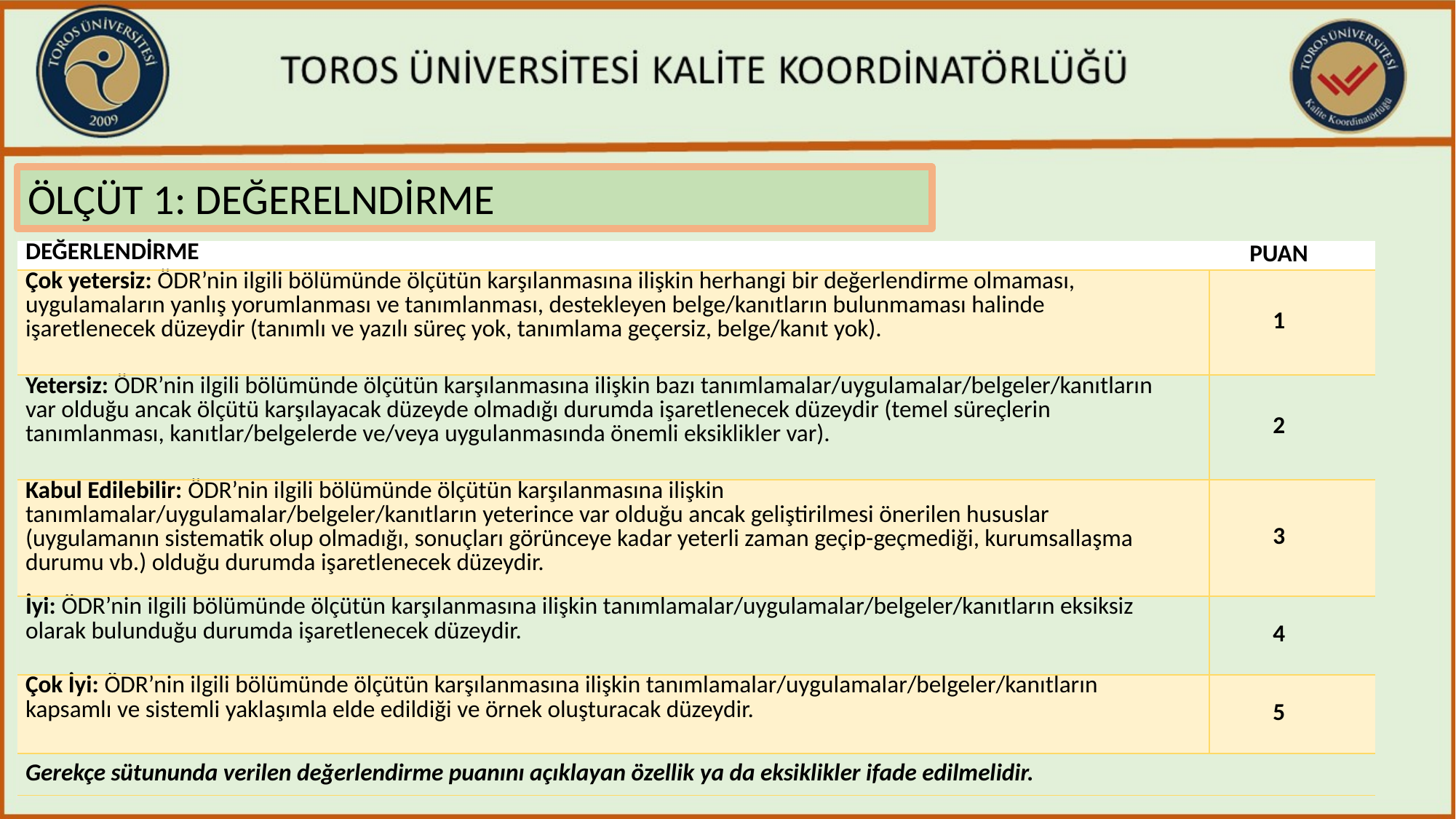

ÖLÇÜT 1: DEĞERELNDİRME
| DEĞERLENDİRME | PUAN |
| --- | --- |
| Çok yetersiz: ÖDR’nin ilgili bölümünde ölçütün karşılanmasına ilişkin herhangi bir değerlendirme olmaması, uygulamaların yanlış yorumlanması ve tanımlanması, destekleyen belge/kanıtların bulunmaması halinde işaretlenecek düzeydir (tanımlı ve yazılı süreç yok, tanımlama geçersiz, belge/kanıt yok). | 1 |
| Yetersiz: ÖDR’nin ilgili bölümünde ölçütün karşılanmasına ilişkin bazı tanımlamalar/uygulamalar/belgeler/kanıtların var olduğu ancak ölçütü karşılayacak düzeyde olmadığı durumda işaretlenecek düzeydir (temel süreçlerin tanımlanması, kanıtlar/belgelerde ve/veya uygulanmasında önemli eksiklikler var). | 2 |
| Kabul Edilebilir: ÖDR’nin ilgili bölümünde ölçütün karşılanmasına ilişkin tanımlamalar/uygulamalar/belgeler/kanıtların yeterince var olduğu ancak geliştirilmesi önerilen hususlar (uygulamanın sistematik olup olmadığı, sonuçları görünceye kadar yeterli zaman geçip-geçmediği, kurumsallaşma durumu vb.) olduğu durumda işaretlenecek düzeydir. | 3 |
| İyi: ÖDR’nin ilgili bölümünde ölçütün karşılanmasına ilişkin tanımlamalar/uygulamalar/belgeler/kanıtların eksiksiz olarak bulunduğu durumda işaretlenecek düzeydir. | 4 |
| Çok İyi: ÖDR’nin ilgili bölümünde ölçütün karşılanmasına ilişkin tanımlamalar/uygulamalar/belgeler/kanıtların kapsamlı ve sistemli yaklaşımla elde edildiği ve örnek oluşturacak düzeydir. | 5 |
| Gerekçe sütununda verilen değerlendirme puanını açıklayan özellik ya da eksiklikler ifade edilmelidir. |  |